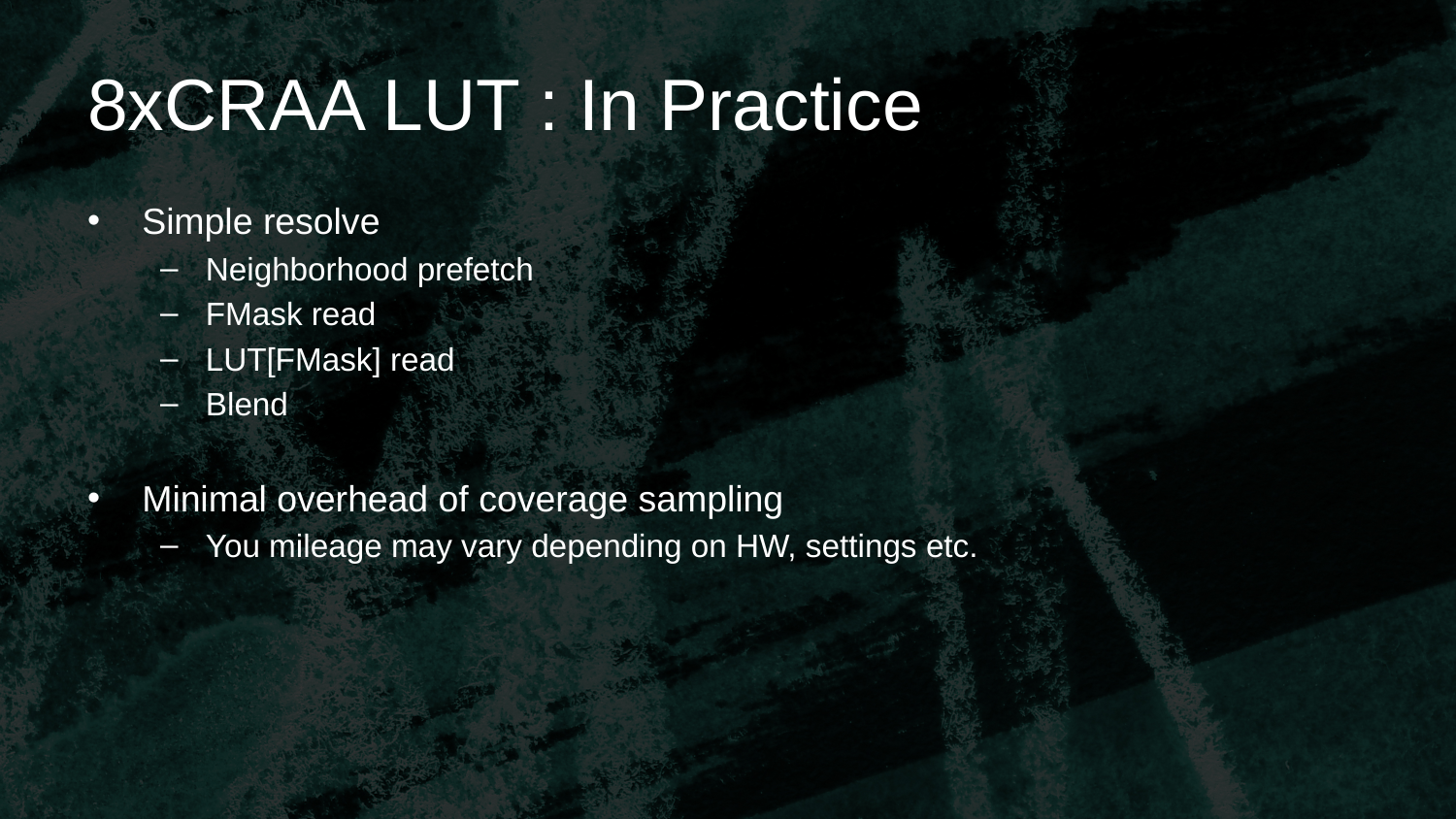

# 8xCRAA LUT : In Practice
Simple resolve
Neighborhood prefetch
FMask read
LUT[FMask] read
Blend

Minimal overhead of coverage sampling
You mileage may vary depending on HW, settings etc.